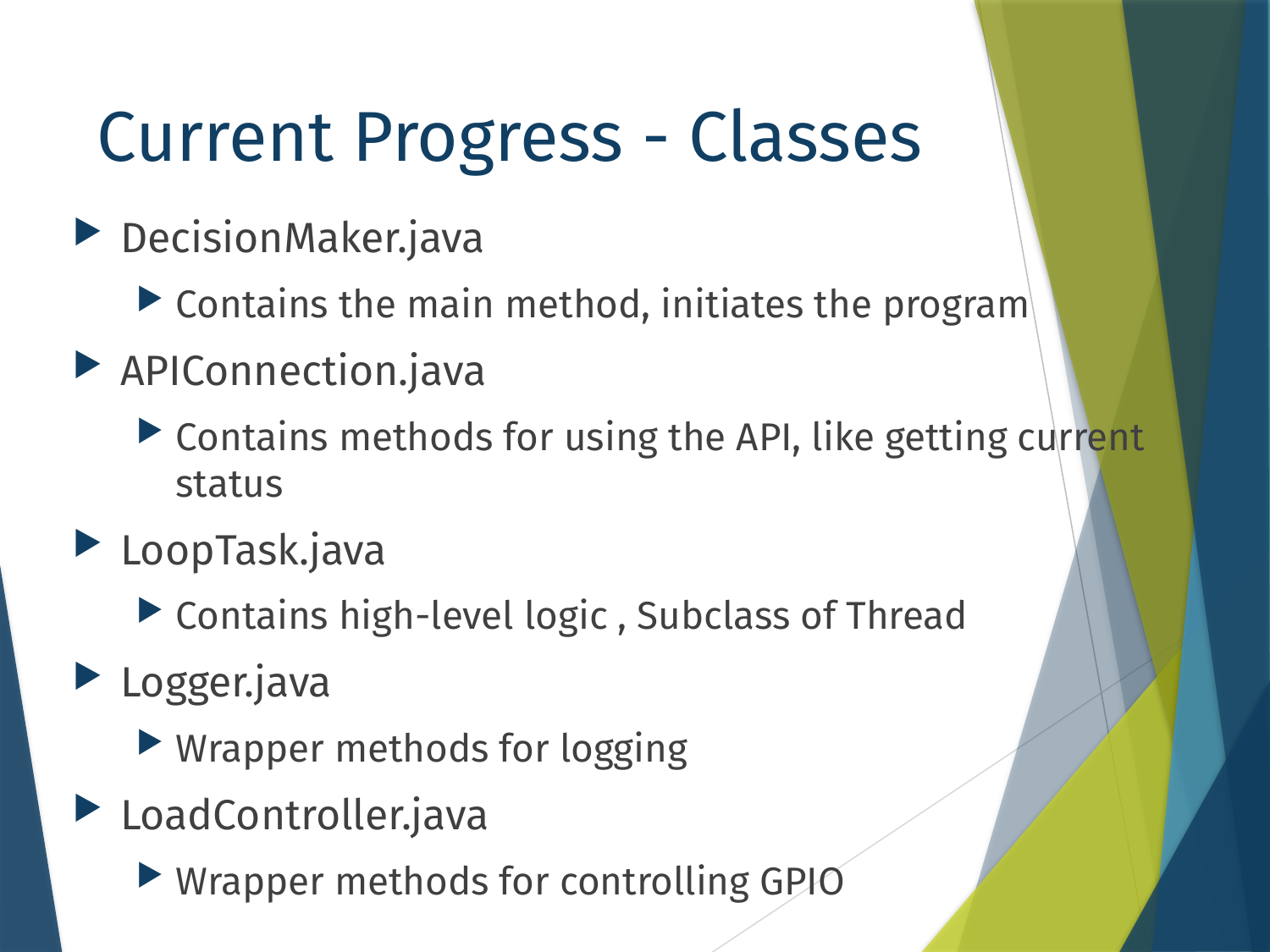

# Current Progress - Classes
DecisionMaker.java
Contains the main method, initiates the program
APIConnection.java
Contains methods for using the API, like getting current status
LoopTask.java
Contains high-level logic , Subclass of Thread
Logger.java
Wrapper methods for logging
LoadController.java
Wrapper methods for controlling GPIO